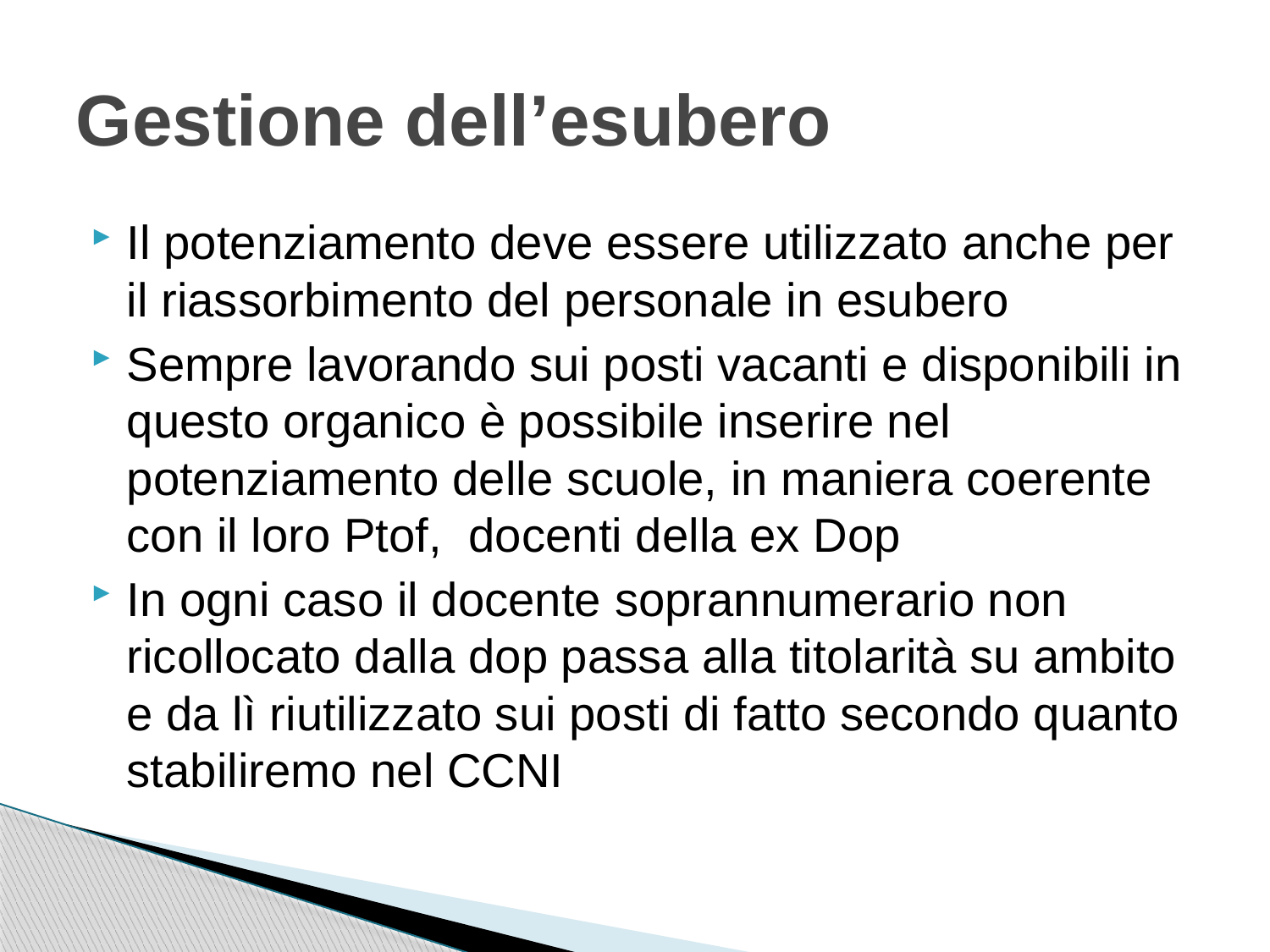

# Gestione dell’esubero
Il potenziamento deve essere utilizzato anche per il riassorbimento del personale in esubero
Sempre lavorando sui posti vacanti e disponibili in questo organico è possibile inserire nel potenziamento delle scuole, in maniera coerente con il loro Ptof,  docenti della ex Dop
In ogni caso il docente soprannumerario non ricollocato dalla dop passa alla titolarità su ambito e da lì riutilizzato sui posti di fatto secondo quanto stabiliremo nel CCNI